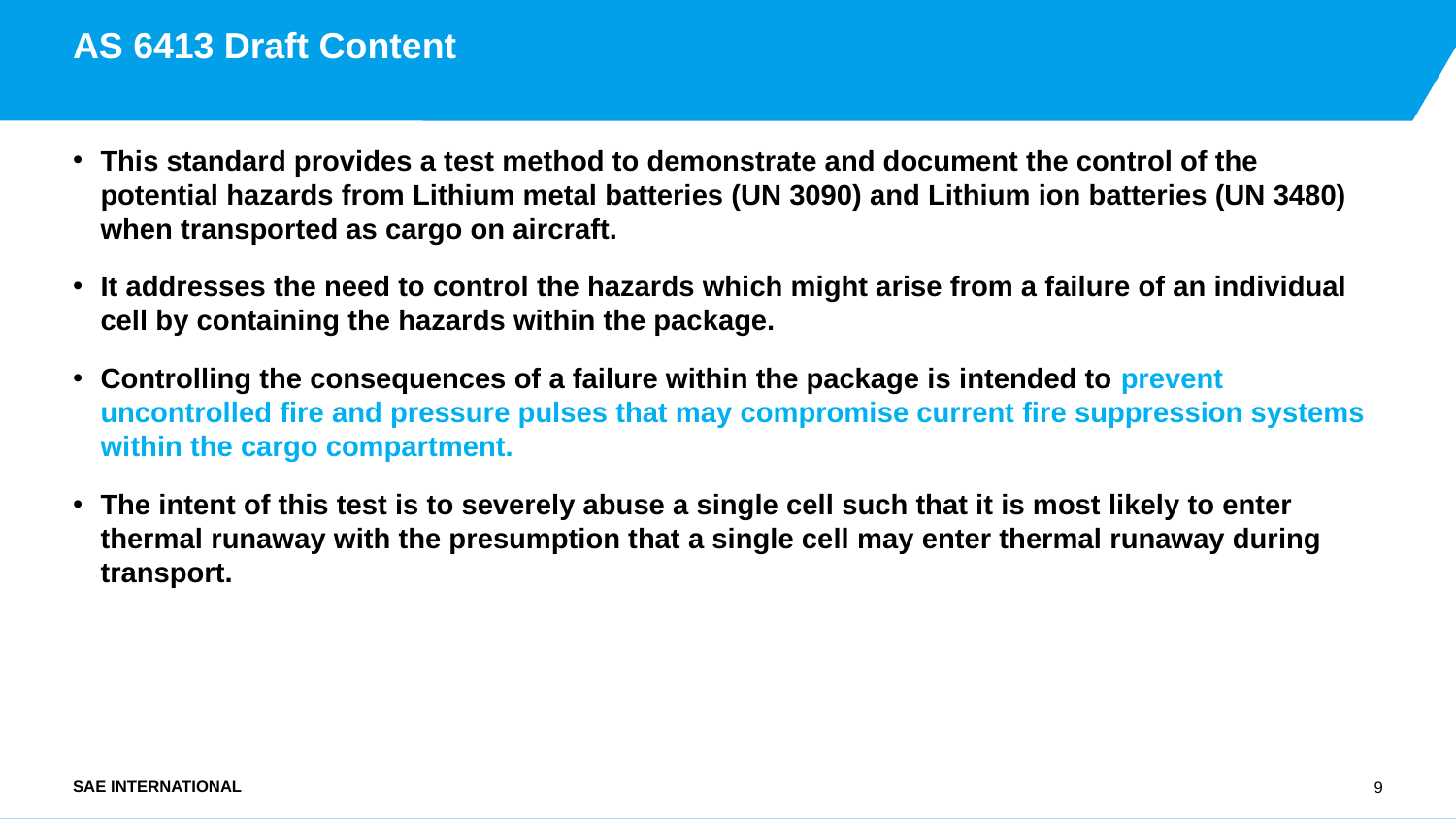

# AS 6413 Draft Content
This standard provides a test method to demonstrate and document the control of the potential hazards from Lithium metal batteries (UN 3090) and Lithium ion batteries (UN 3480) when transported as cargo on aircraft.
It addresses the need to control the hazards which might arise from a failure of an individual cell by containing the hazards within the package.
Controlling the consequences of a failure within the package is intended to prevent uncontrolled fire and pressure pulses that may compromise current fire suppression systems within the cargo compartment.
The intent of this test is to severely abuse a single cell such that it is most likely to enter thermal runaway with the presumption that a single cell may enter thermal runaway during transport.

9